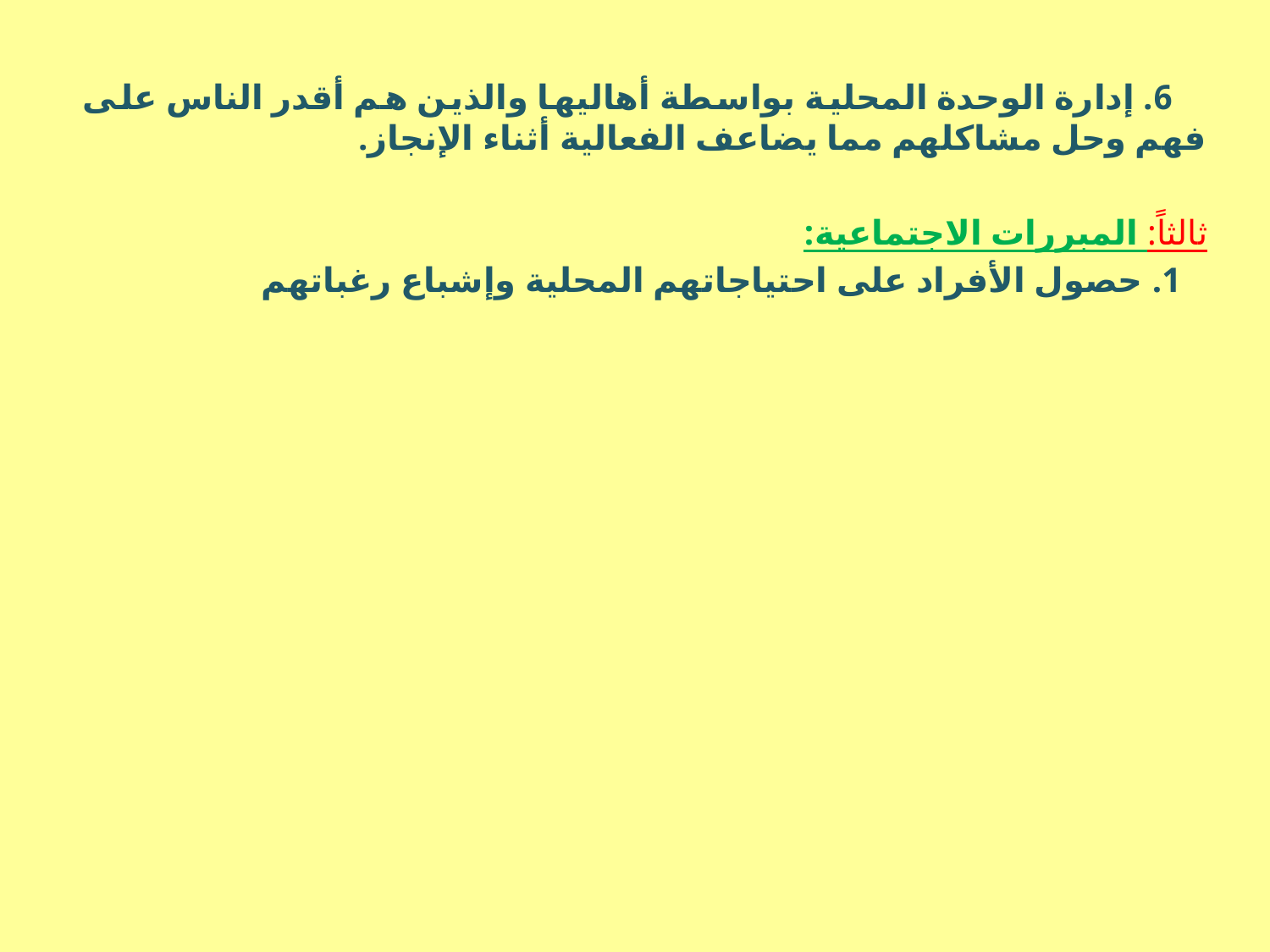

6. إدارة الوحدة المحلية بواسطة أهاليها والذين هم أقدر الناس على فهم وحل مشاكلهم مما يضاعف الفعالية أثناء الإنجاز.

ثالثاً: المبررات الاجتماعية:
   1. حصول الأفراد على احتياجاتهم المحلية وإشباع رغباتهم